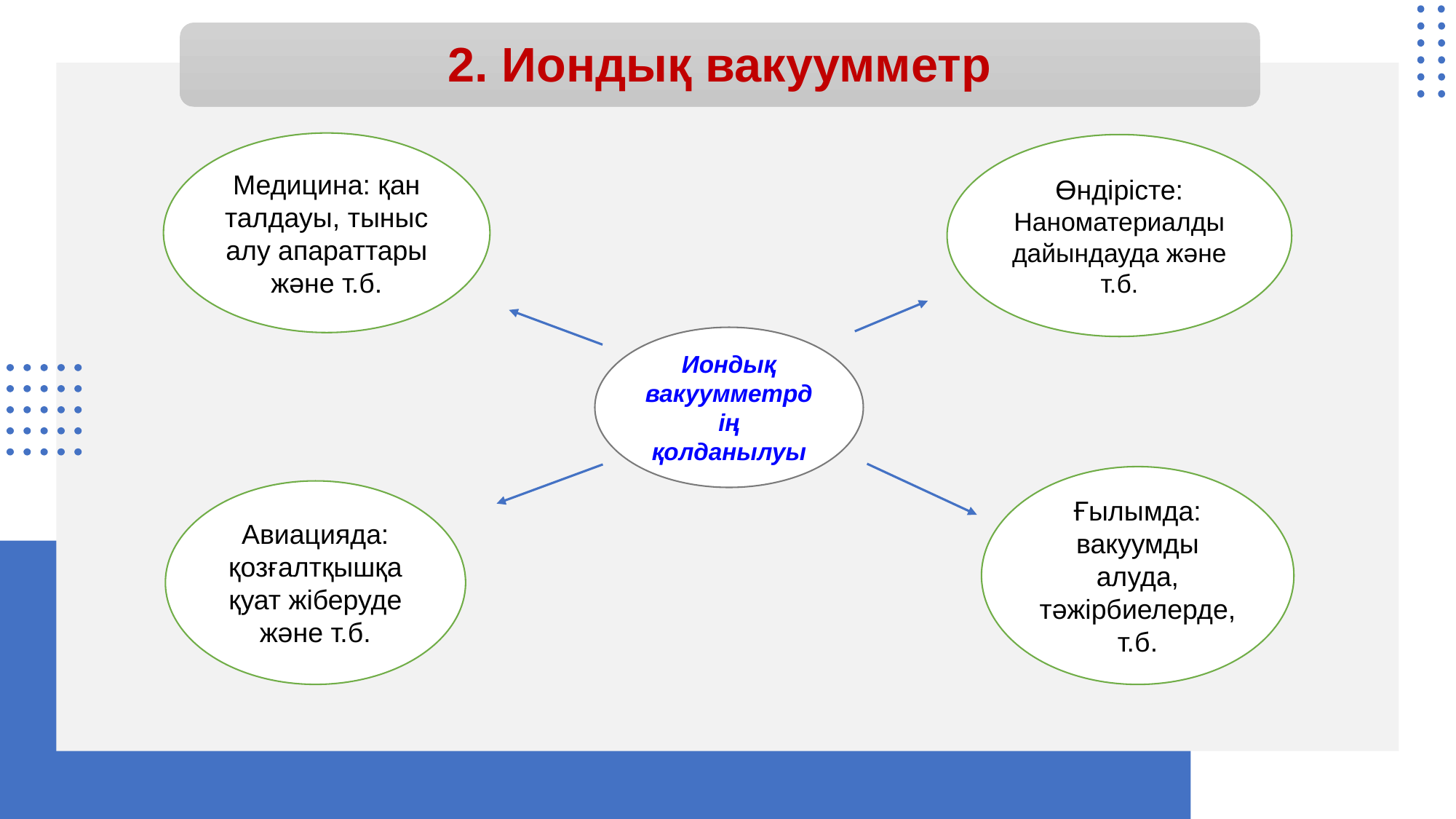

# 2. Иондық вакуумметр

Медицина: қан талдауы, тыныс алу апараттары және т.б.
Өндірісте: Наноматериалды дайындауда және т.б.
Иондық вакуумметрдің қолданылуы

Ғылымда: вакуумды алуда, тәжірбиелерде, т.б.
Авиацияда: қозғалтқышқа қуат жіберуде және т.б.